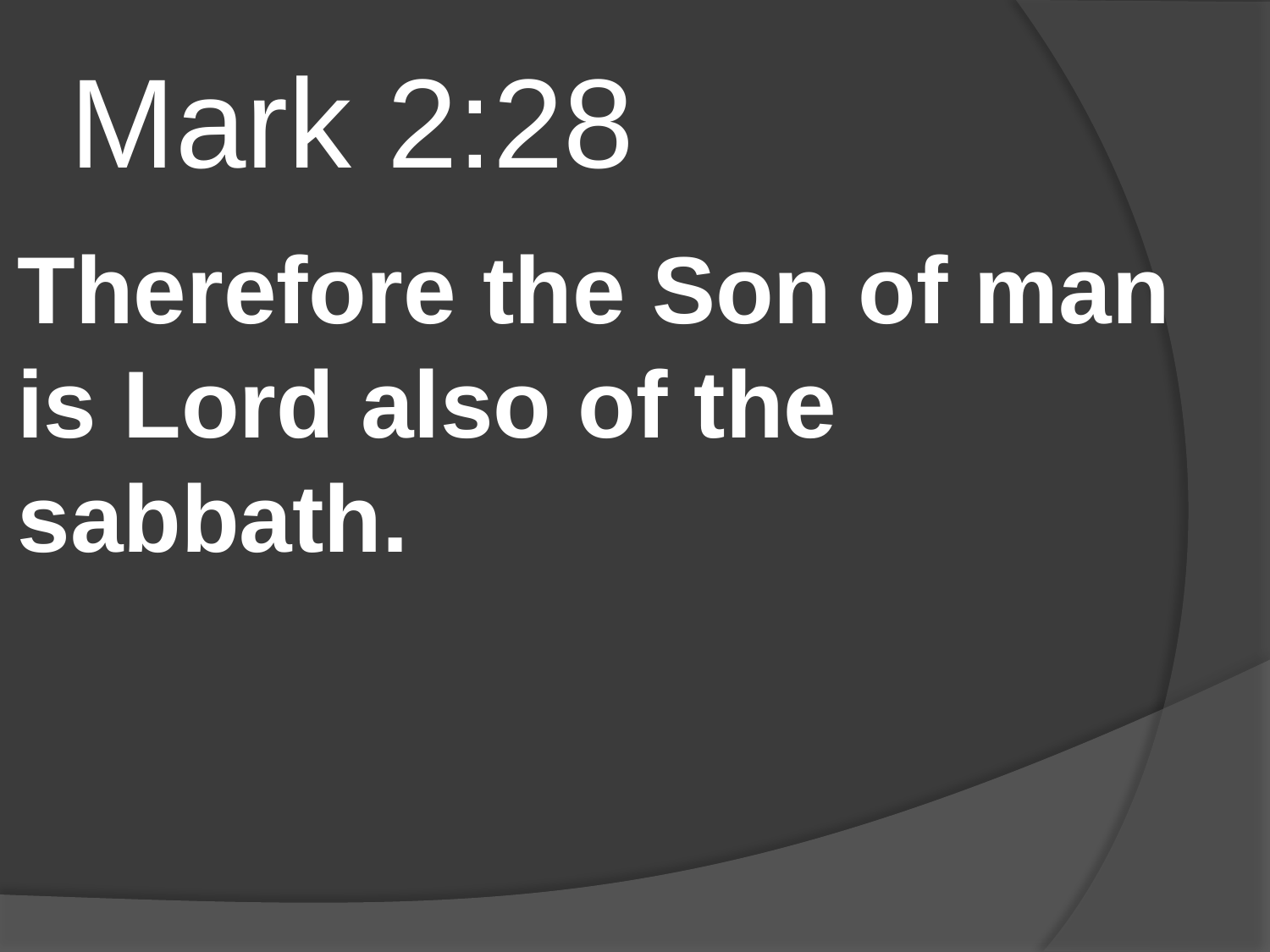

# Mark 2:28
Therefore the Son of man is Lord also of the sabbath.